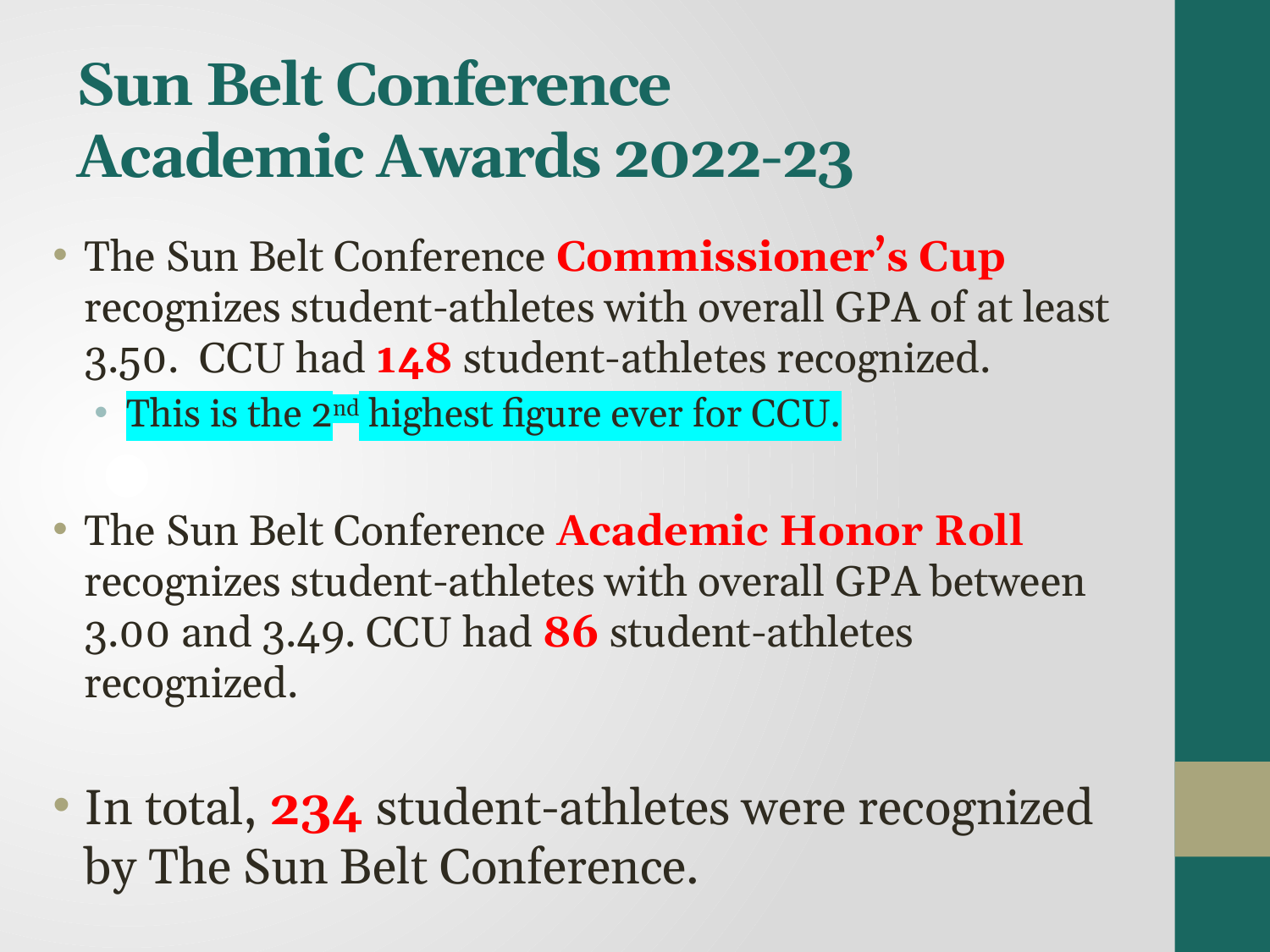

# Sun Belt Conference Academic Awards 2022-23
The Sun Belt Conference Commissioner’s Cup recognizes student-athletes with overall GPA of at least 3.50.  CCU had 148 student-athletes recognized.
This is the 2nd highest figure ever for CCU.

The Sun Belt Conference Academic Honor Roll recognizes student-athletes with overall GPA between 3.00 and 3.49. CCU had 86 student-athletes recognized.

In total, 234 student-athletes were recognized by The Sun Belt Conference.